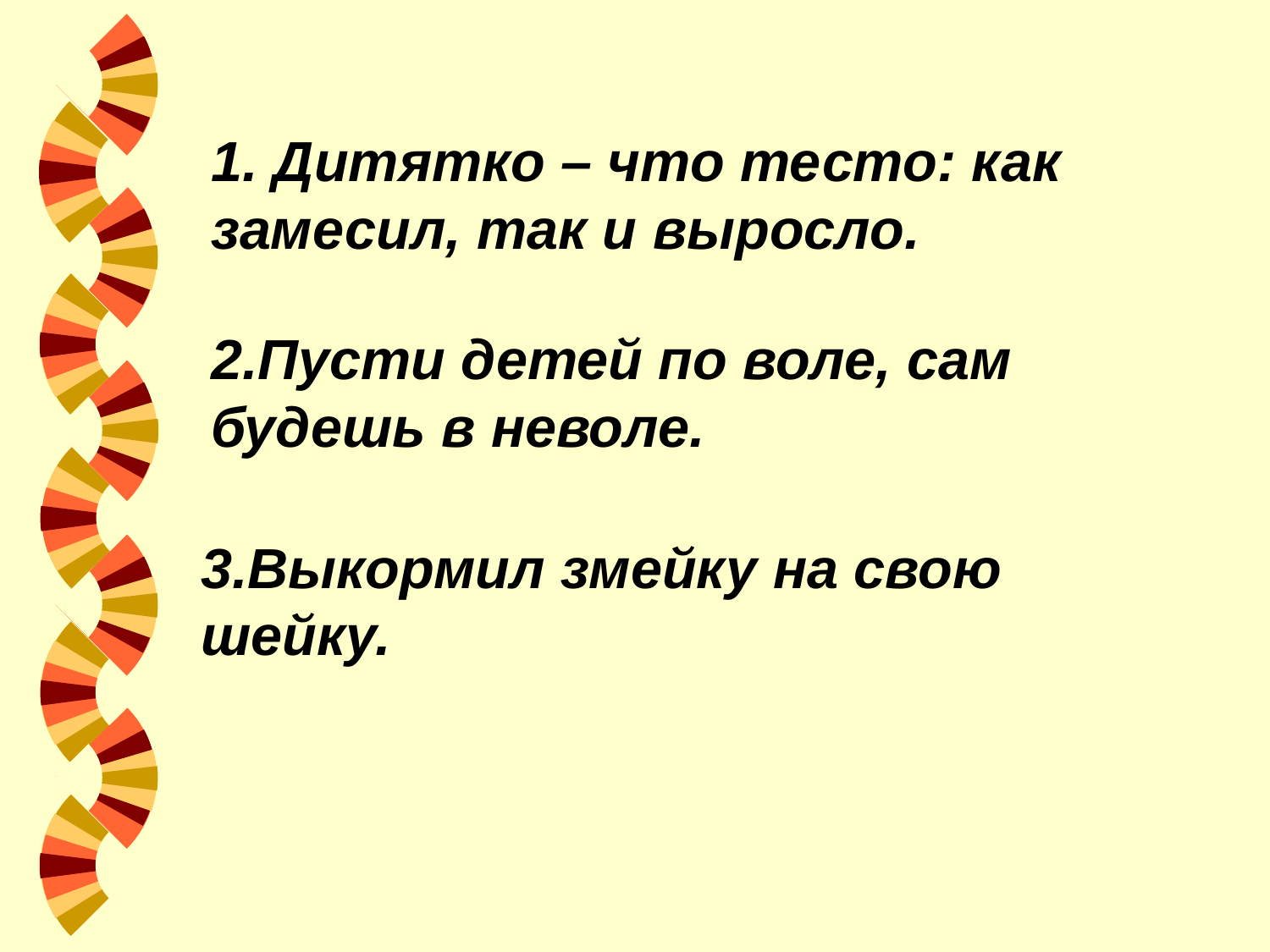

1. Дитятко – что тесто: как замесил, так и выросло.
2.Пусти детей по воле, сам будешь в неволе.
3.Выкормил змейку на свою шейку.